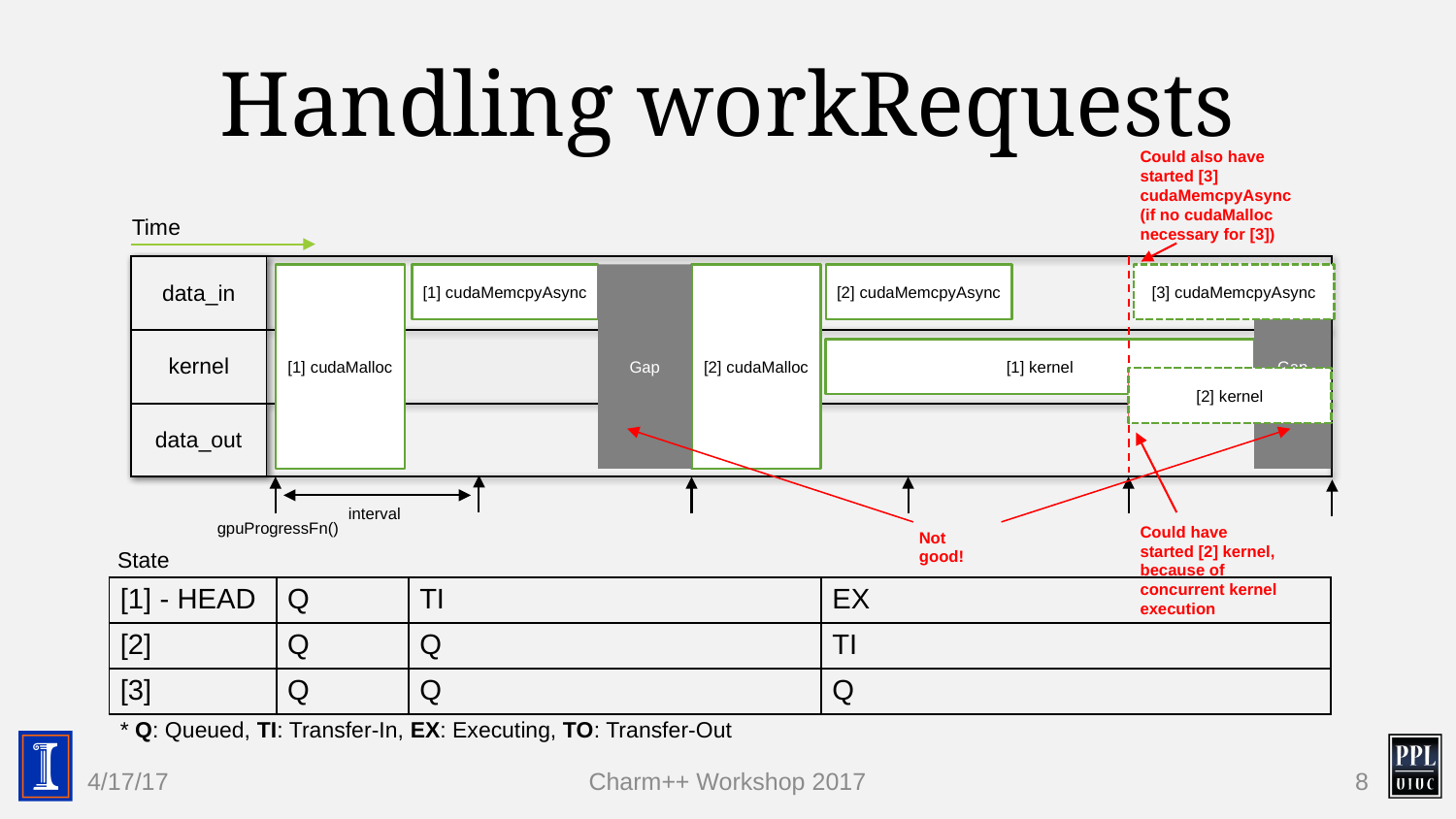

# Handling workRequests
Could also have started [3] cudaMemcpyAsync
(if no cudaMalloc necessary for [3])

Time
| data\_in |  |
| --- | --- |
| kernel |  |
| data\_out |  |
[1] cudaMalloc
[1] cudaMemcpyAsync
Gap
[2] cudaMalloc
[2] cudaMemcpyAsync
[3] cudaMemcpyAsync
Gap
[1] kernel
[2] kernel
Not good!
Could have started [2] kernel, because of concurrent kernel execution
interval
gpuProgressFn()
State
| [1] - HEAD | Q | TI | EX |
| --- | --- | --- | --- |
| [2] | Q | Q | TI |
| [3] | Q | Q | Q |
* Q: Queued, TI: Transfer-In, EX: Executing, TO: Transfer-Out
4/17/17
Charm++ Workshop 2017
8